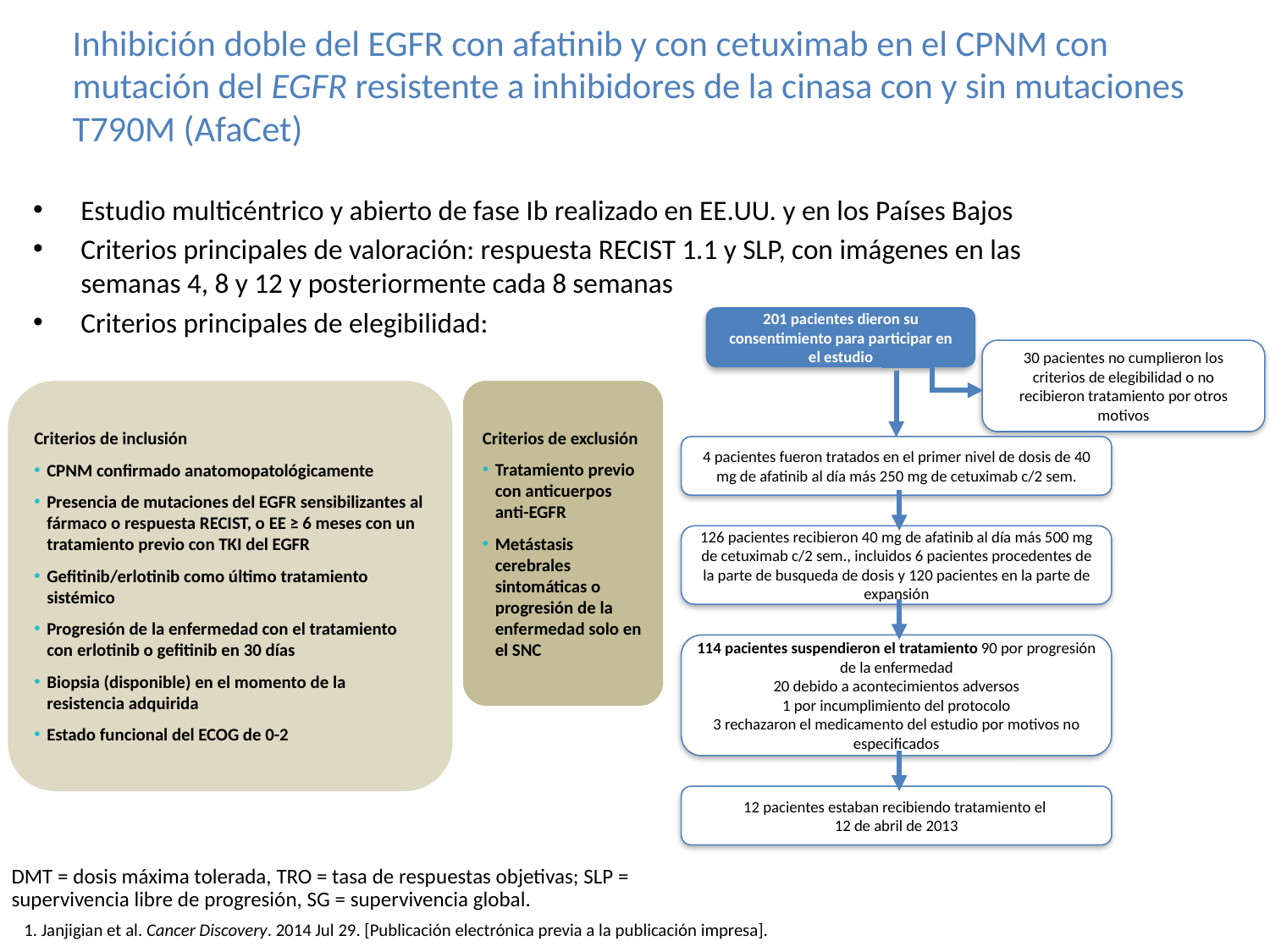

# Inhibición doble del EGFR con afatinib y con cetuximab en el CPNM con mutación del EGFR resistente a inhibidores de la cinasa con y sin mutaciones T790M (AfaCet)
Estudio multicéntrico y abierto de fase Ib realizado en EE.UU. y en los Países Bajos
Criterios principales de valoración: respuesta RECIST 1.1 y SLP, con imágenes en las
semanas 4, 8 y 12 y posteriormente cada 8 semanas
Criterios principales de elegibilidad:
201 pacientes dieron su consentimiento para participar en el estudio
30 pacientes no cumplieron los criterios de elegibilidad o no recibieron tratamiento por otros motivos
Criterios de inclusión
CPNM confirmado anatomopatológicamente
Presencia de mutaciones del EGFR sensibilizantes al fármaco o respuesta RECIST, o EE ≥ 6 meses con un tratamiento previo con TKI del EGFR
Gefitinib/erlotinib como último tratamiento sistémico
Progresión de la enfermedad con el tratamiento con erlotinib o gefitinib en 30 días
Biopsia (disponible) en el momento de la resistencia adquirida
Estado funcional del ECOG de 0-2
Criterios de exclusión
Tratamiento previo con anticuerpos anti-EGFR
Metástasis cerebrales sintomáticas o progresión de la enfermedad solo en el SNC
4 pacientes fueron tratados en el primer nivel de dosis de 40 mg de afatinib al día más 250 mg de cetuximab c/2 sem.
126 pacientes recibieron 40 mg de afatinib al día más 500 mg de cetuximab c/2 sem., incluidos 6 pacientes procedentes de la parte de busqueda de dosis y 120 pacientes en la parte de expansión
114 pacientes suspendieron el tratamiento 90 por progresión de la enfermedad
20 debido a acontecimientos adversos
1 por incumplimiento del protocolo
3 rechazaron el medicamento del estudio por motivos no especificados
12 pacientes estaban recibiendo tratamiento el
12 de abril de 2013
DMT = dosis máxima tolerada, TRO = tasa de respuestas objetivas; SLP = supervivencia libre de progresión, SG = supervivencia global.
1. Janjigian et al. Cancer Discovery. 2014 Jul 29. [Publicación electrónica previa a la publicación impresa].